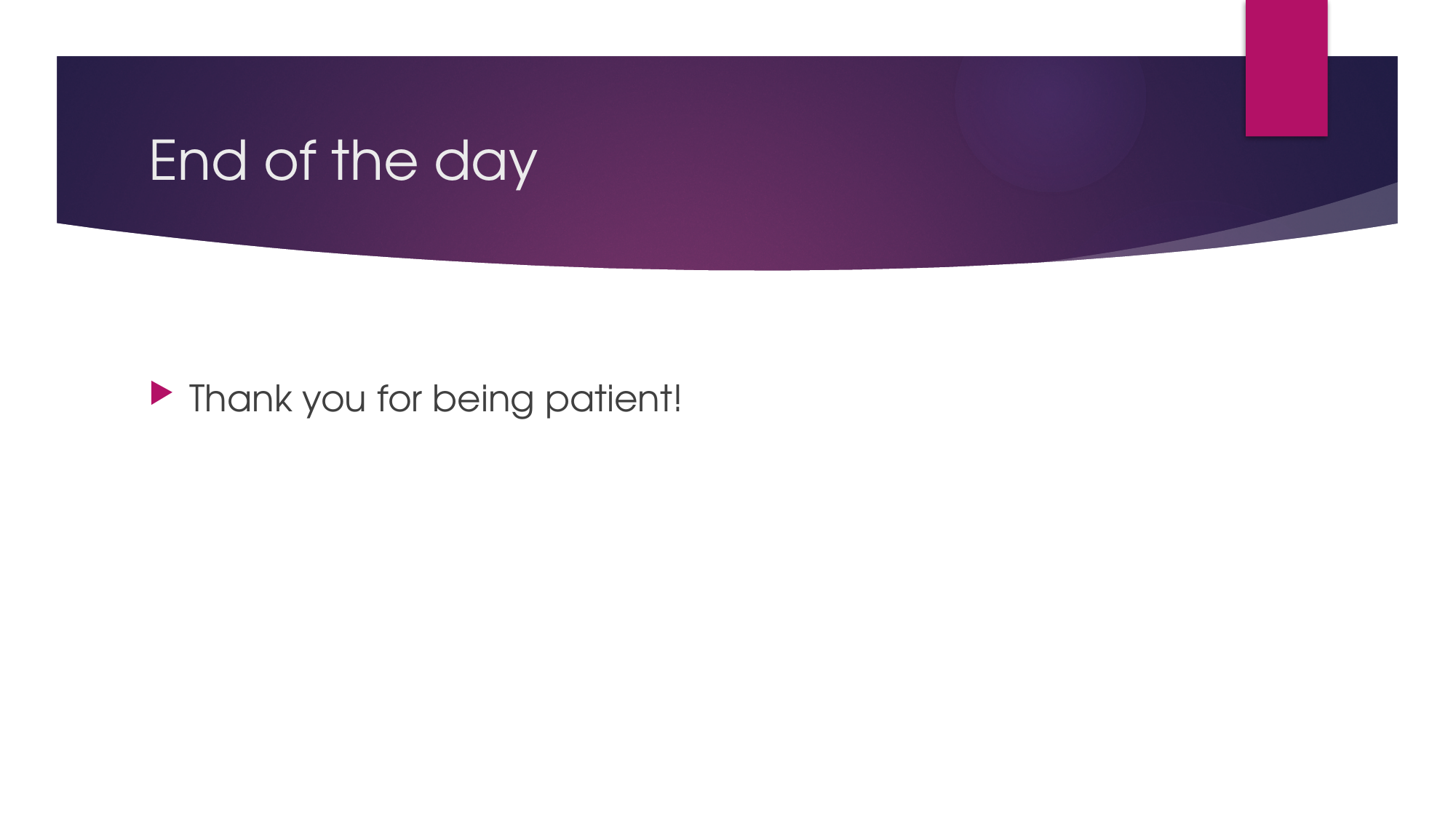

# End of the day

Thank you for being patient!